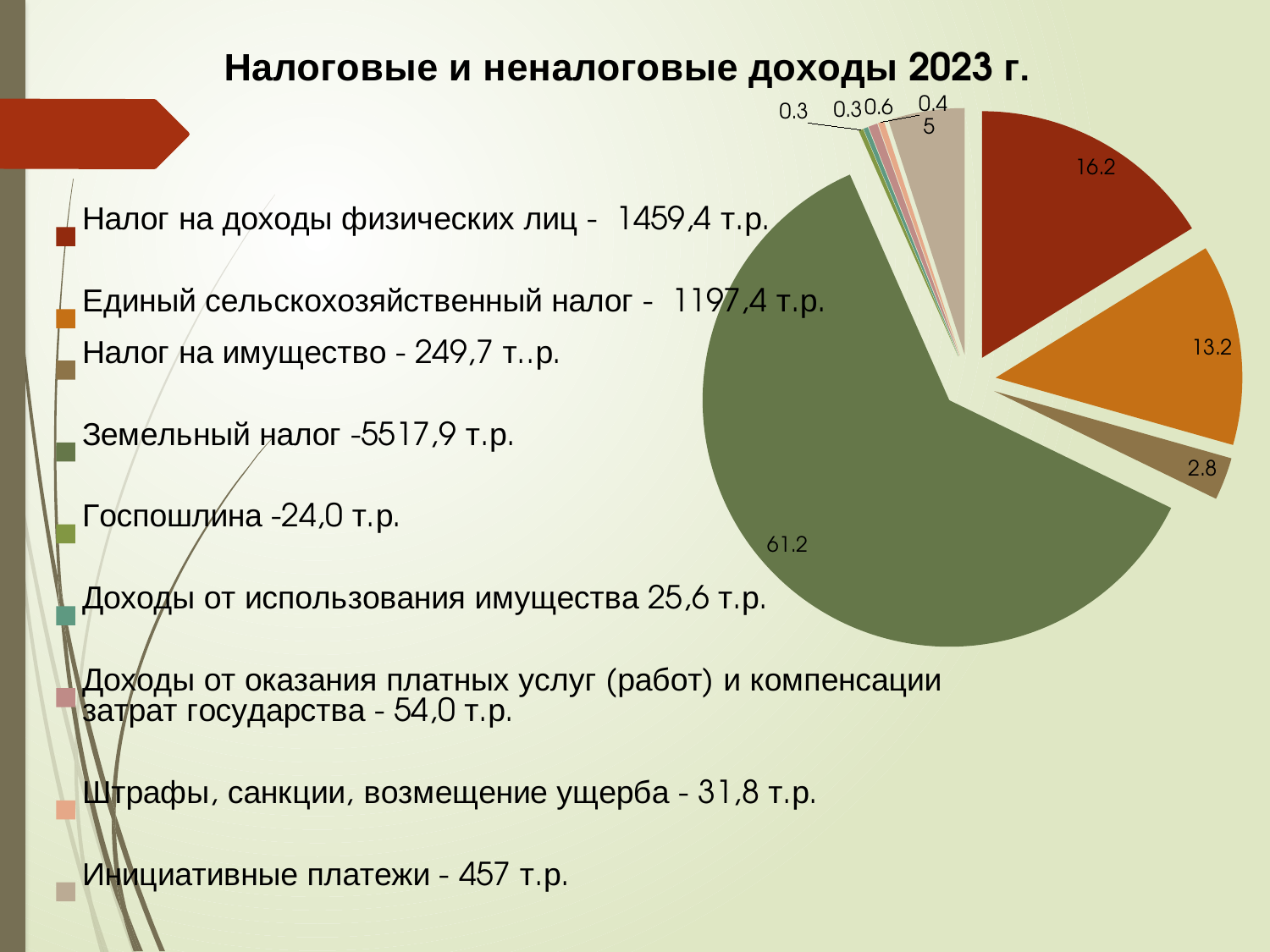

### Chart: Налоговые и неналоговые доходы 2023 г.

| Category | Налоговые и неналоговые доходы 2018 г. |
|---|---|
| Налог на доходы физических лиц -  1459,4 т.р.
 | 16.2 |
| Единый сельскохозяйственный налог -  1197,4 т.р. | 13.2 |
| Налог на имущество - 249,7 т..р.
 | 2.8 |
| Земельный налог -5517,9 т.р.
 | 61.2 |
| Госпошлина -24,0 т.р.
 | 0.3 |
| Доходы от использования имущества 25,6 т.р.
 | 0.3 |
| Доходы от оказания платных услуг (работ) и компенсации затрат государства - 54,0 т.р.
 | 0.6 |
| Штрафы, санкции, возмещение ущерба - 31,8 т.р.
 | 0.4 |
| Инициативные платежи - 457 т.р. | 5.0 |